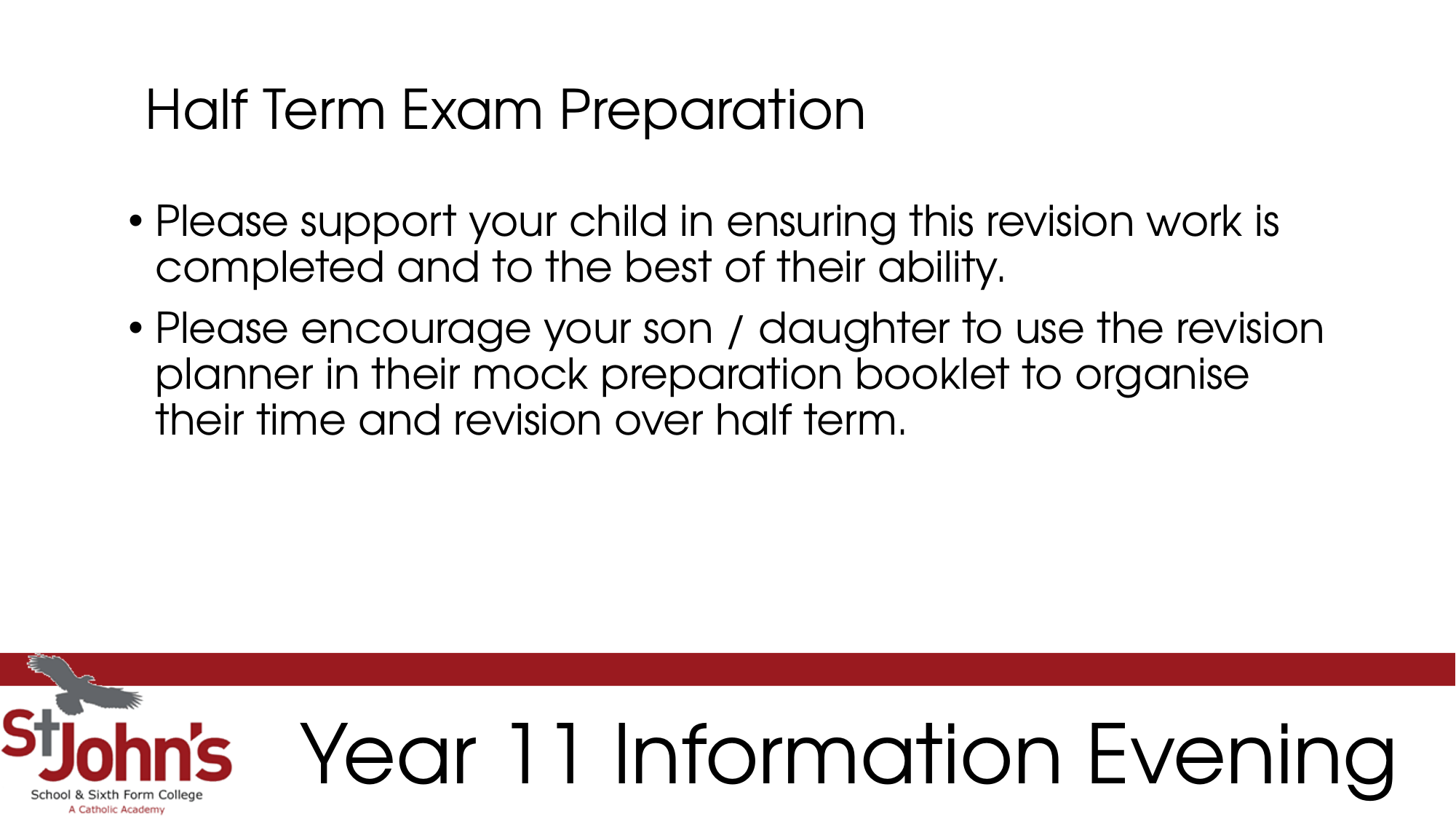

Half Term Exam Preparation

Please support your child in ensuring this revision work is completed and to the best of their ability.
Please encourage your son / daughter to use the revision planner in their mock preparation booklet to organise their time and revision over half term.